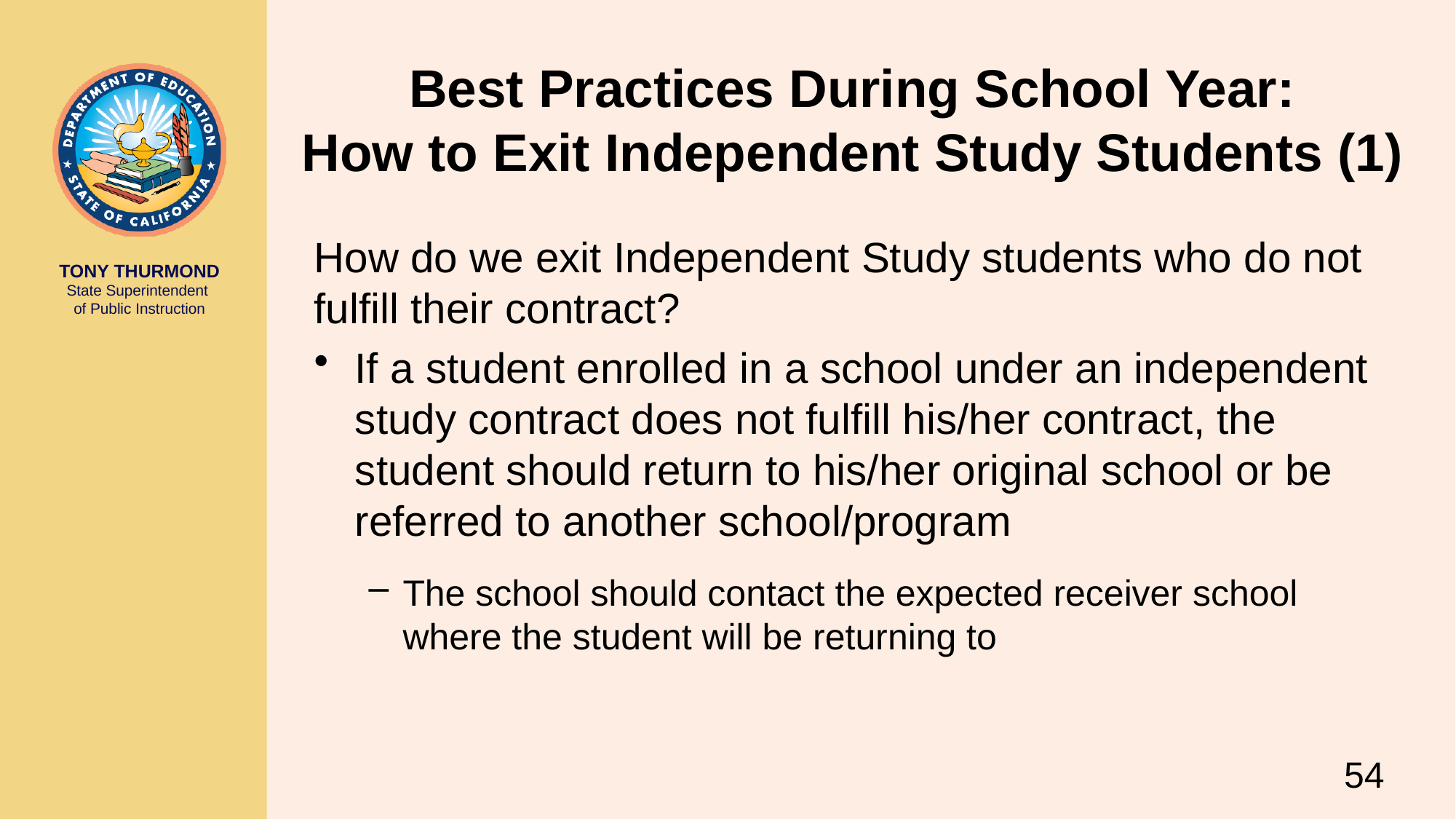

# Best Practices During School Year: How to Exit Independent Study Students (1)
How do we exit Independent Study students who do not fulfill their contract?
If a student enrolled in a school under an independent study contract does not fulfill his/her contract, the student should return to his/her original school or be referred to another school/program
The school should contact the expected receiver school where the student will be returning to
54